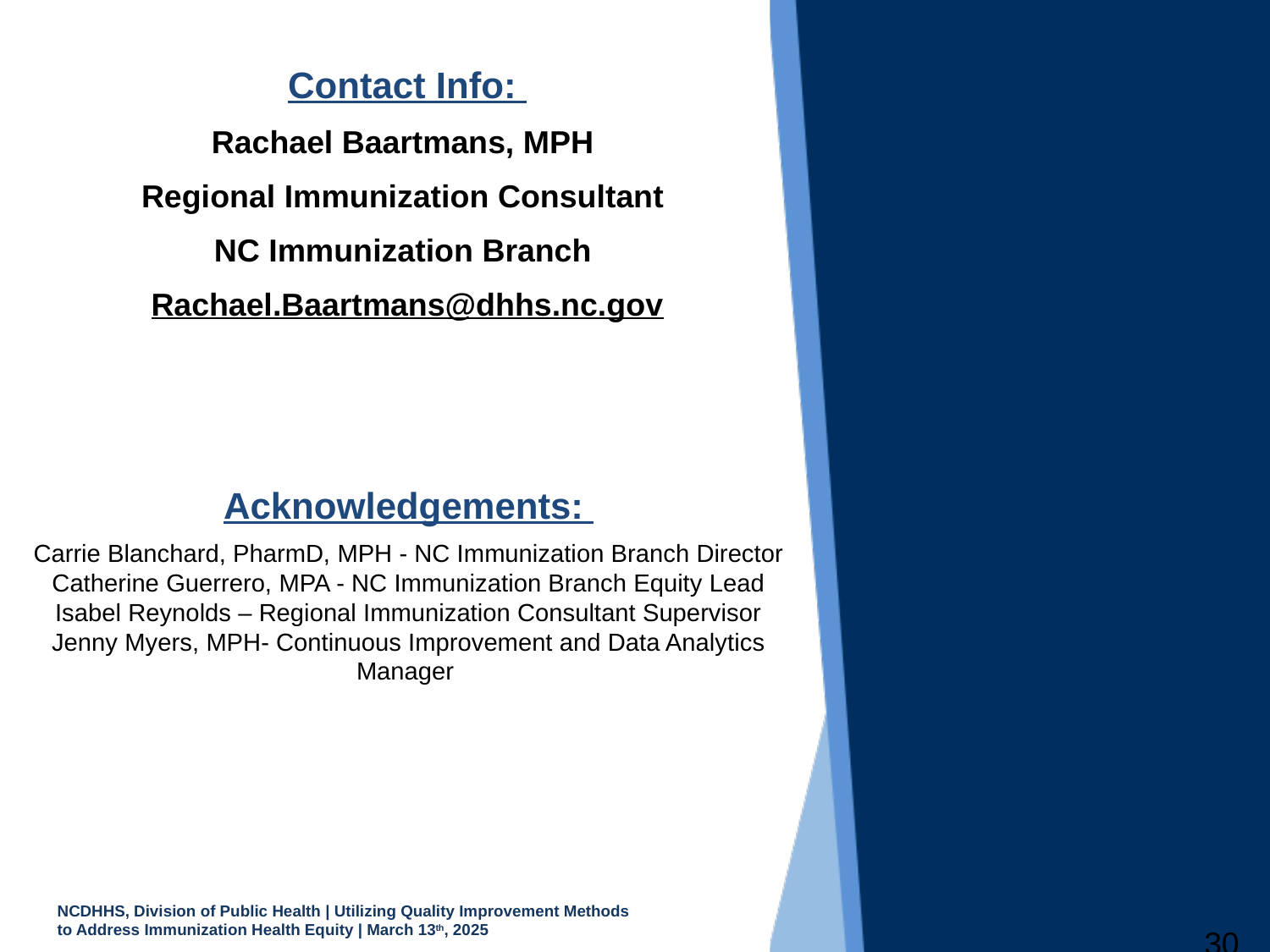

Contact Info:
Rachael Baartmans, MPH
Regional Immunization Consultant
NC Immunization Branch
Rachael.Baartmans@dhhs.nc.gov

Acknowledgements:
Carrie Blanchard, PharmD, MPH - NC Immunization Branch Director
Catherine Guerrero, MPA - NC Immunization Branch Equity Lead
Isabel Reynolds – Regional Immunization Consultant Supervisor
Jenny Myers, MPH- Continuous Improvement and Data Analytics Manager
30